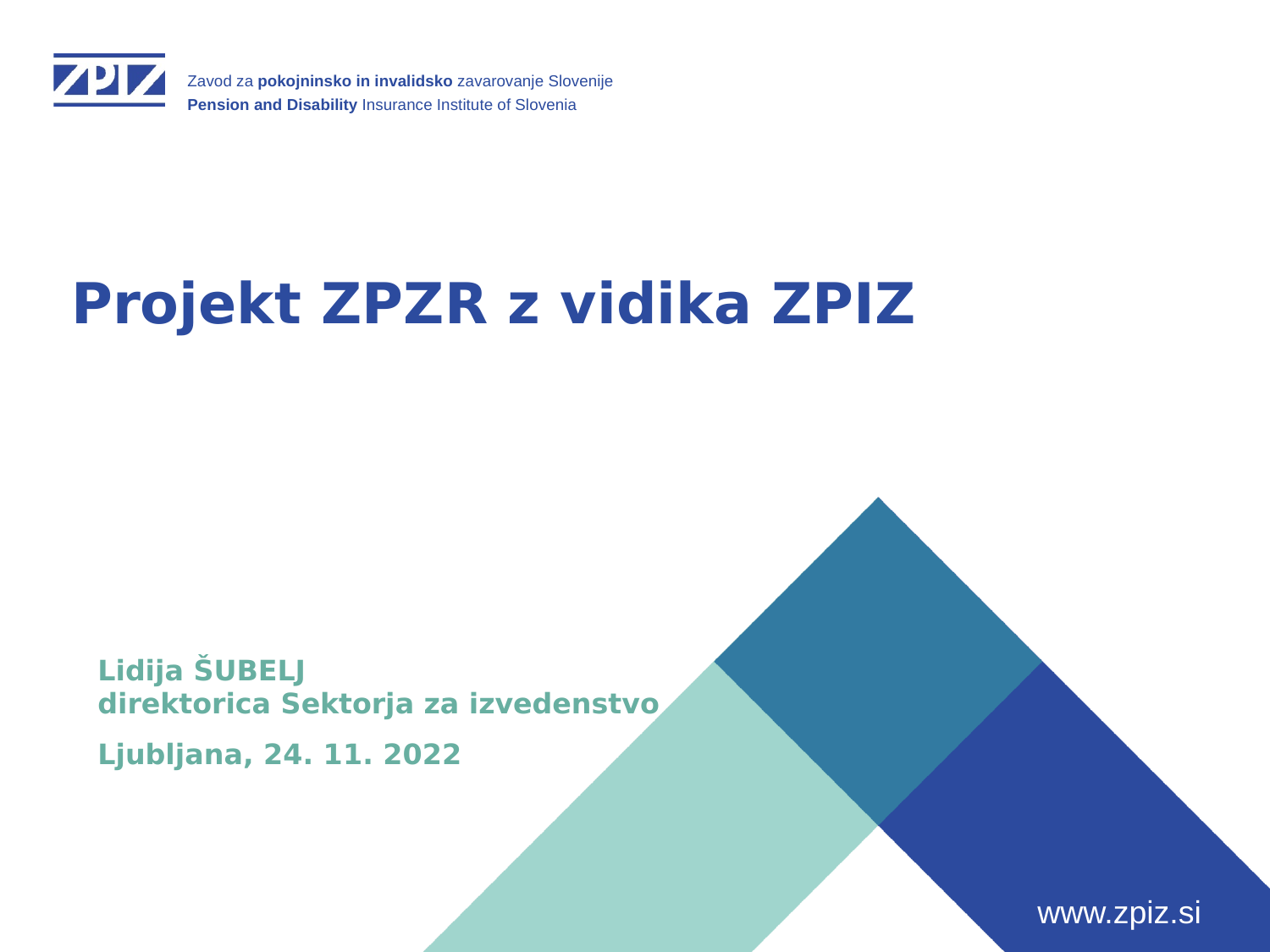

# Projekt ZPZR z vidika ZPIZ
Lidija ŠUBELJ
direktorica Sektorja za izvedenstvo
Ljubljana, 24. 11. 2022